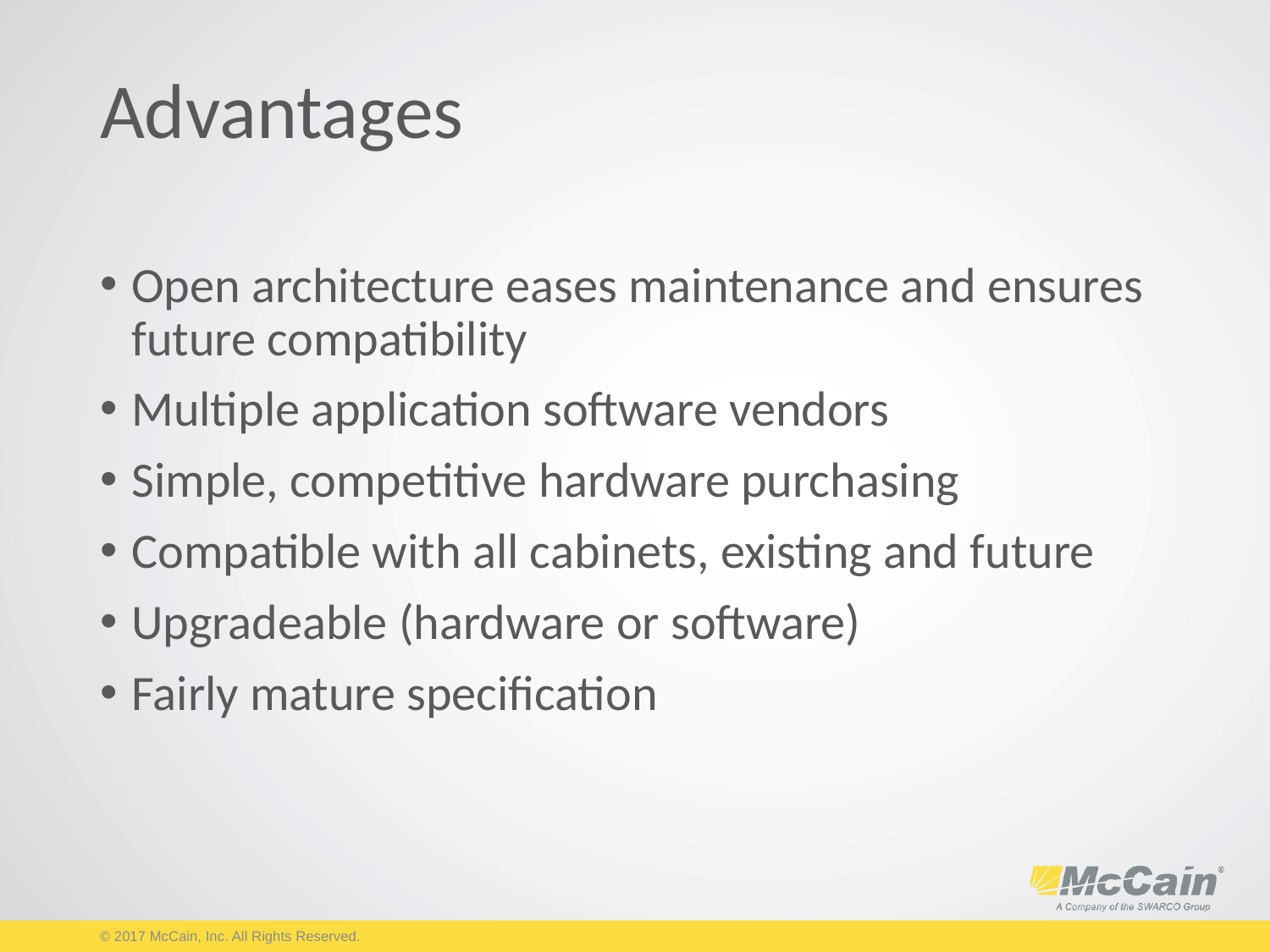

# Advantages

Open architecture eases maintenance and ensures future compatibility
Multiple application software vendors
Simple, competitive hardware purchasing
Compatible with all cabinets, existing and future
Upgradeable (hardware or software)
Fairly mature specification
© 2017 McCain, Inc. All Rights Reserved.